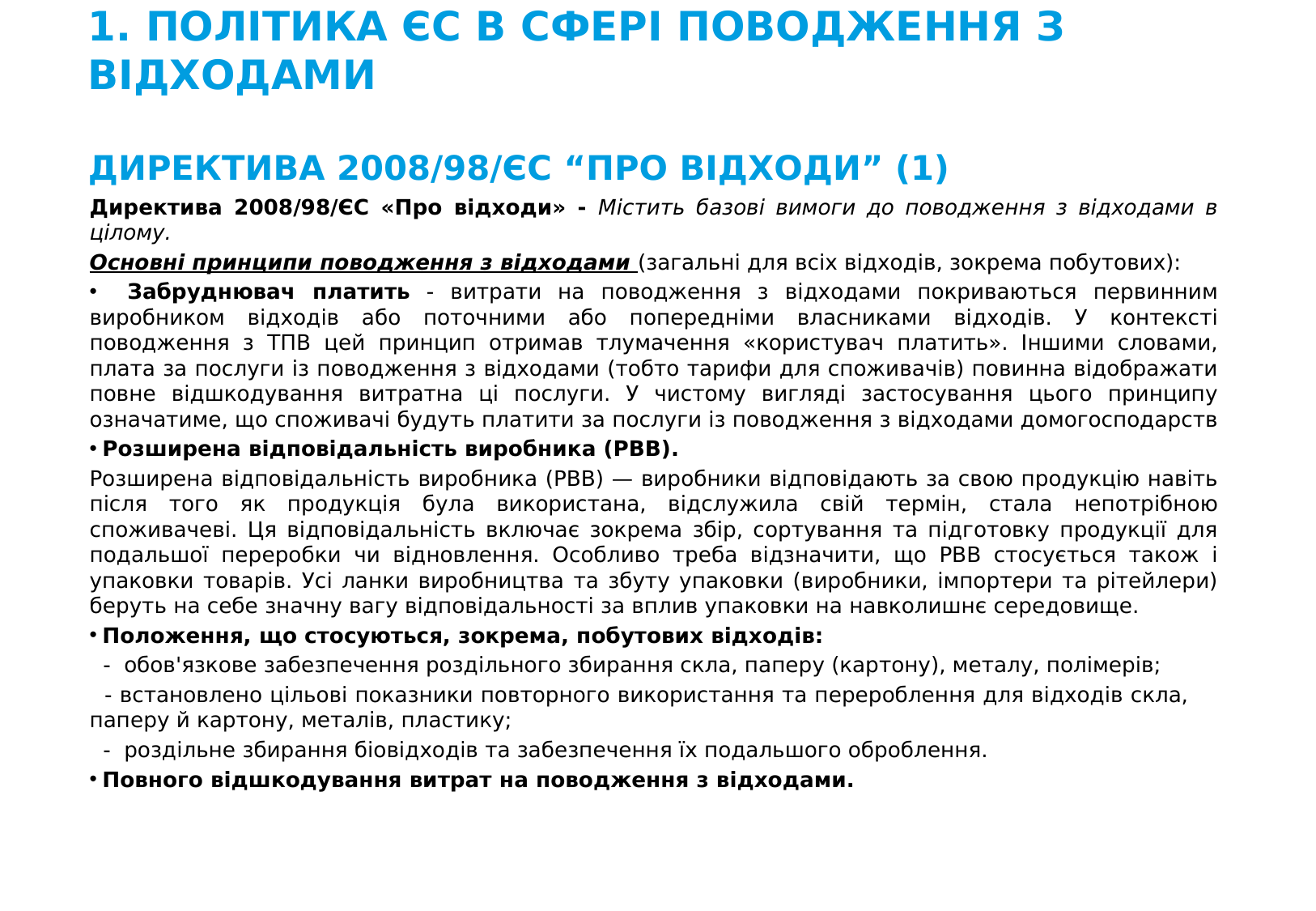

# 1. ПОЛІТИКА ЄС В СФЕРІ ПОВОДЖЕННЯ З ВІДХОДАМИ ДИРЕКТИВА 2008/98/ЄС “ПРО ВІДХОДИ” (1)
Директива 2008/98/ЄС «Про відходи» - Містить базові вимоги до поводження з відходами в цілому.
Основні принципи поводження з відходами (загальні для всіх відходів, зокрема побутових):
  Забруднювач платить - витрати на поводження з відходами покриваються первинним виробником відходів або поточними або попередніми власниками відходів. У контексті поводження з ТПВ цей принцип отримав тлумачення «користувач платить». Іншими словами, плата за послуги із поводження з відходами (тобто тарифи для споживачів) повинна відображати повне відшкодування витратна ці послуги. У чистому вигляді застосування цього принципу означатиме, що споживачі будуть платити за послуги із поводження з відходами домогосподарств
 Розширена відповідальність виробника (РВВ).
Розширена відповідальність виробника (РВВ) — виробники відповідають за свою продукцію навіть після того як продукція була використана, відслужила свій термін, стала непотрібною споживачеві. Ця відповідальність включає зокрема збір, сортування та підготовку продукції для подальшої переробки чи відновлення. Особливо треба відзначити, що РВВ стосується також і упаковки товарів. Усі ланки виробництва та збуту упаковки (виробники, імпортери та рітейлери) беруть на себе значну вагу відповідальності за вплив упаковки на навколишнє середовище.
 Положення, що стосуються, зокрема, побутових відходів:
  -  обов'язкове забезпечення роздільного збирання скла, паперу (картону), металу, полімерів;
  - встановлено цільові показники повторного використання та перероблення для відходів скла,     паперу й картону, металів, пластику;
  -  роздільне збирання біовідходів та забезпечення їх подальшого оброблення.
 Повного відшкодування витрат на поводження з відходами.